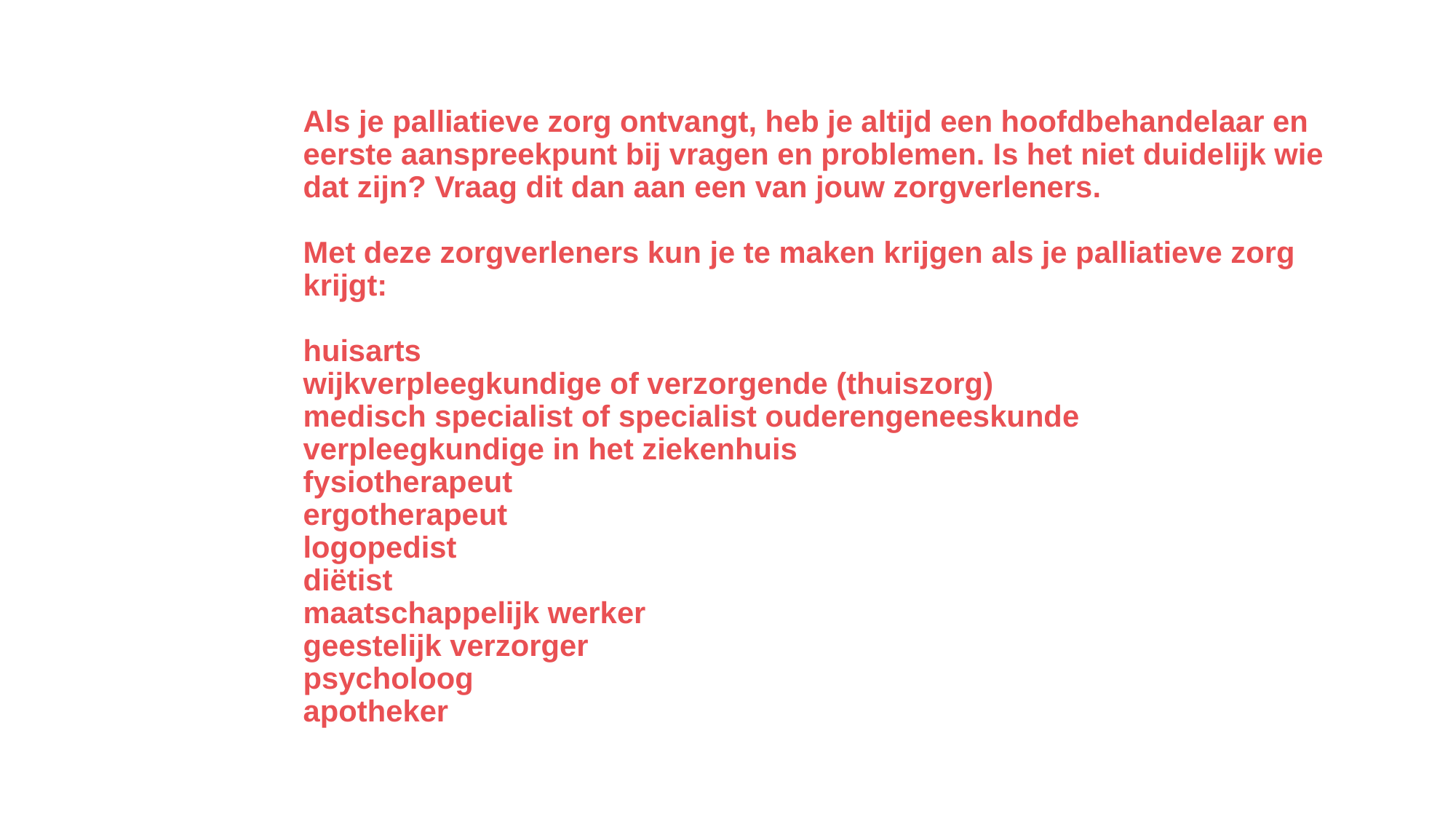

# Als je palliatieve zorg ontvangt, heb je altijd een hoofdbehandelaar en eerste aanspreekpunt bij vragen en problemen. Is het niet duidelijk wie dat zijn? Vraag dit dan aan een van jouw zorgverleners. Met deze zorgverleners kun je te maken krijgen als je palliatieve zorg krijgt: huisarts wijkverpleegkundige of verzorgende (thuiszorg) medisch specialist of specialist ouderengeneeskunde verpleegkundige in het ziekenhuis fysiotherapeut ergotherapeut logopedist diëtist maatschappelijk werker geestelijk verzorger psycholoog apotheker